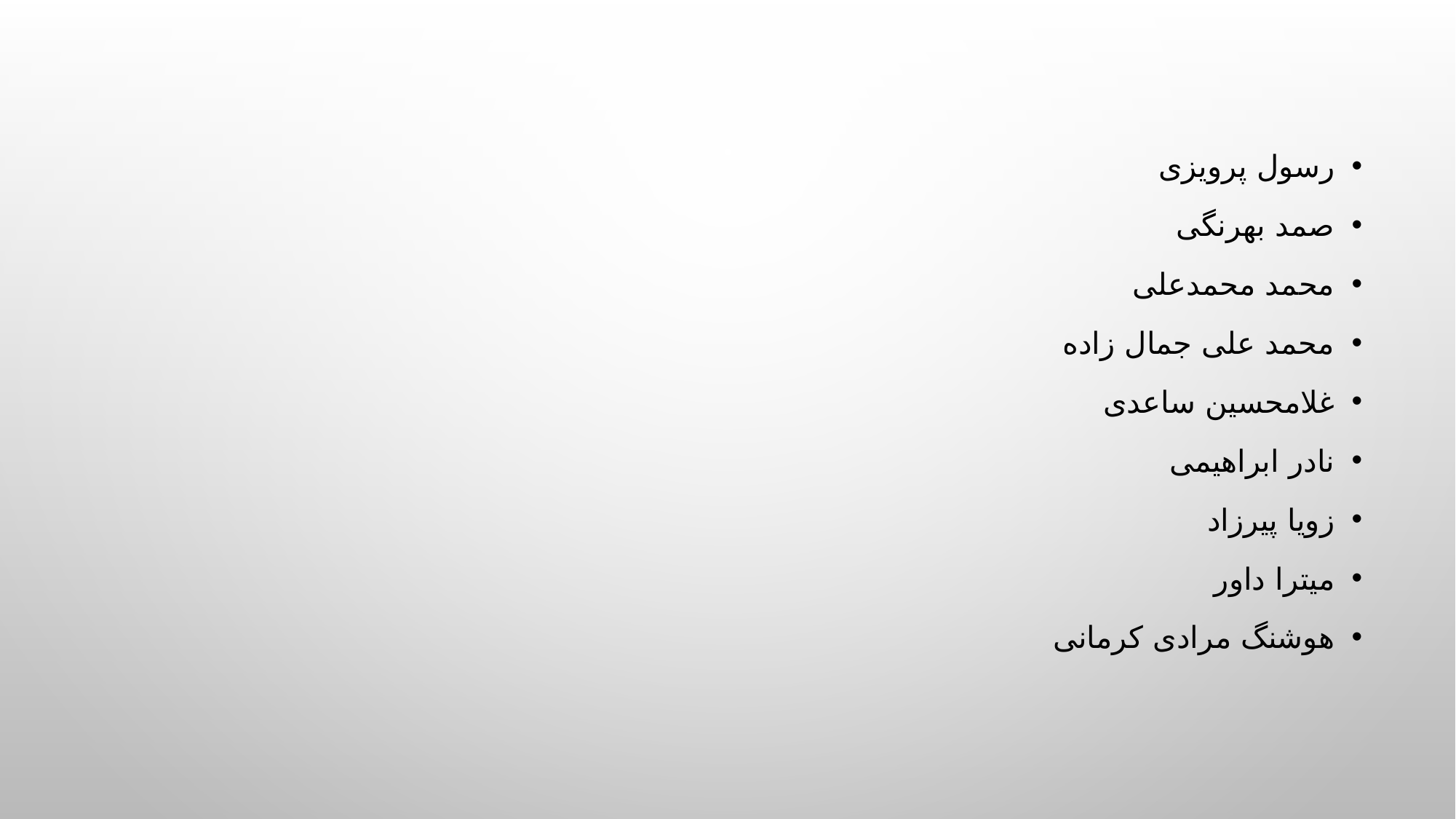

رسول پرویزی
صمد بهرنگی
محمد محمدعلی
محمد علی جمال زاده
غلامحسین ساعدی
نادر ابراهیمی
زویا پیرزاد
میترا داور
هوشنگ مرادی کرمانی